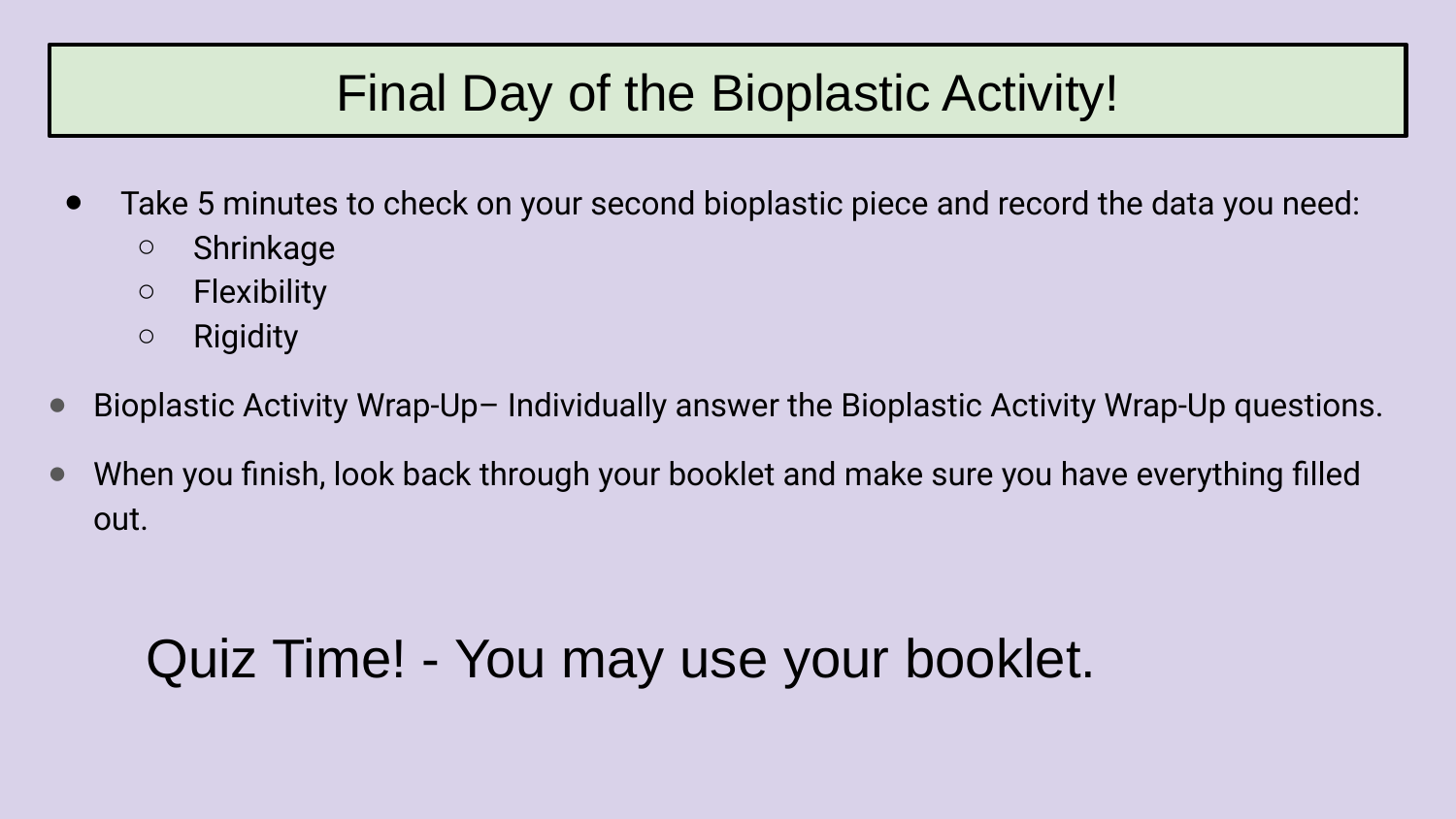

# Final Day of the Bioplastic Activity!
Take 5 minutes to check on your second bioplastic piece and record the data you need:
Shrinkage
Flexibility
Rigidity
Bioplastic Activity Wrap-Up– Individually answer the Bioplastic Activity Wrap-Up questions.
When you finish, look back through your booklet and make sure you have everything filled out.

Quiz Time! - You may use your booklet.